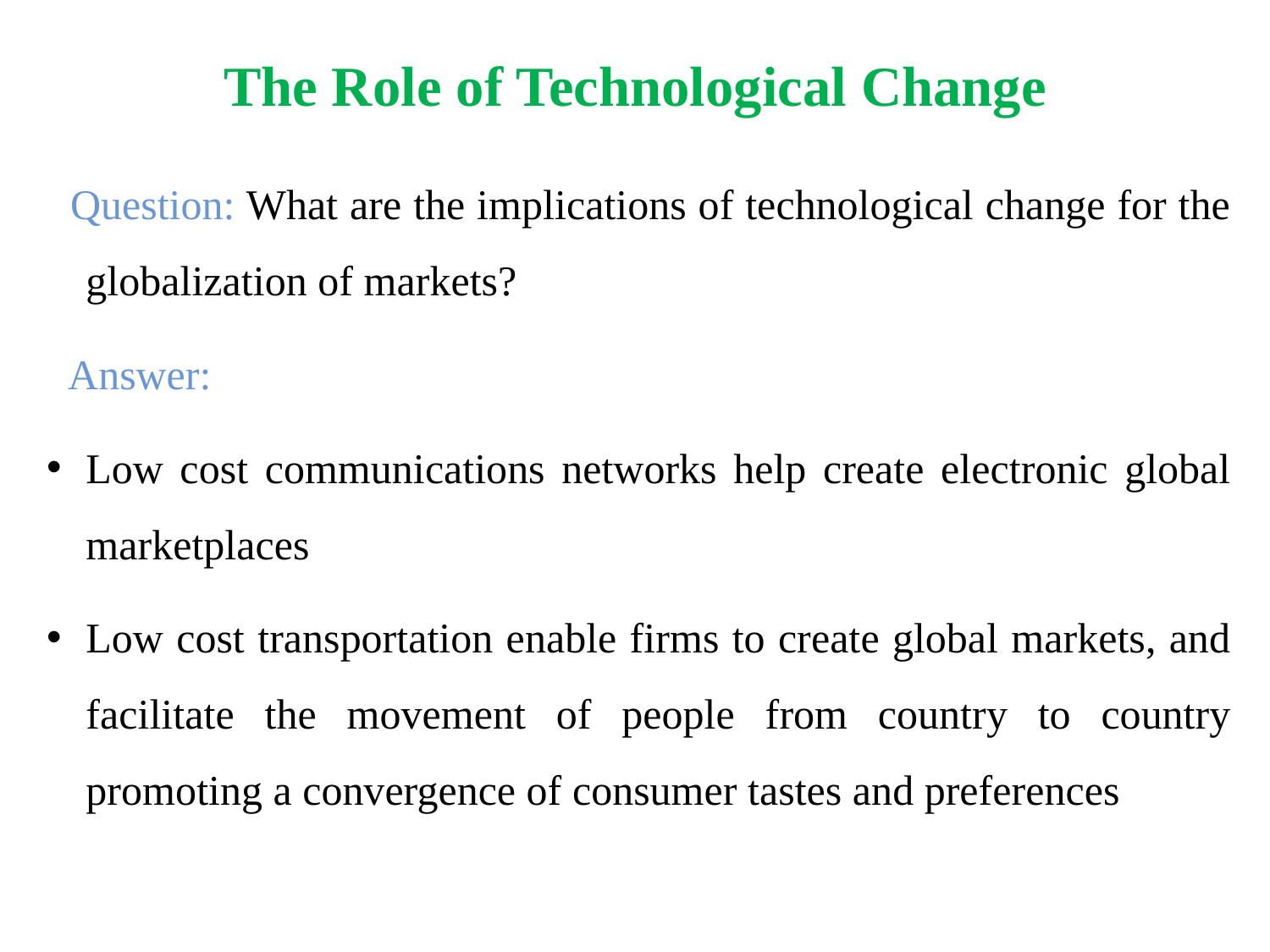

# The Role of Technological Change
  Question: What are the implications of technological change for the globalization of markets?
  Answer:
Low cost communications networks help create electronic global marketplaces
Low cost transportation enable firms to create global markets, and facilitate the movement of people from country to country promoting a convergence of consumer tastes and preferences